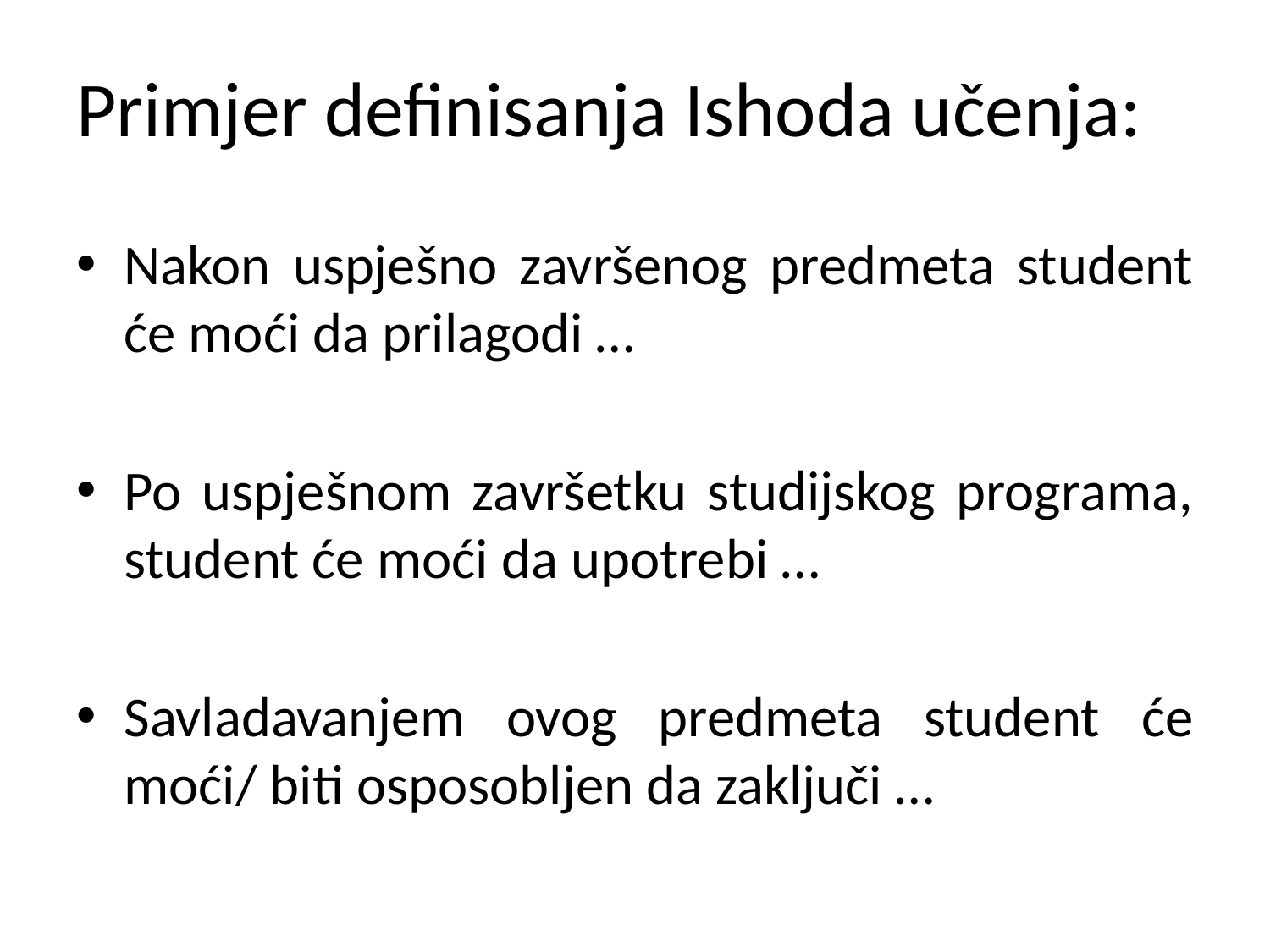

# Primjer definisanja Ishoda učenja:
Nakon uspješno završenog predmeta student će moći da prilagodi …

Po uspješnom završetku studijskog programa, student će moći da upotrebi …

Savladavanjem ovog predmeta student će moći/ biti osposobljen da zaključi …